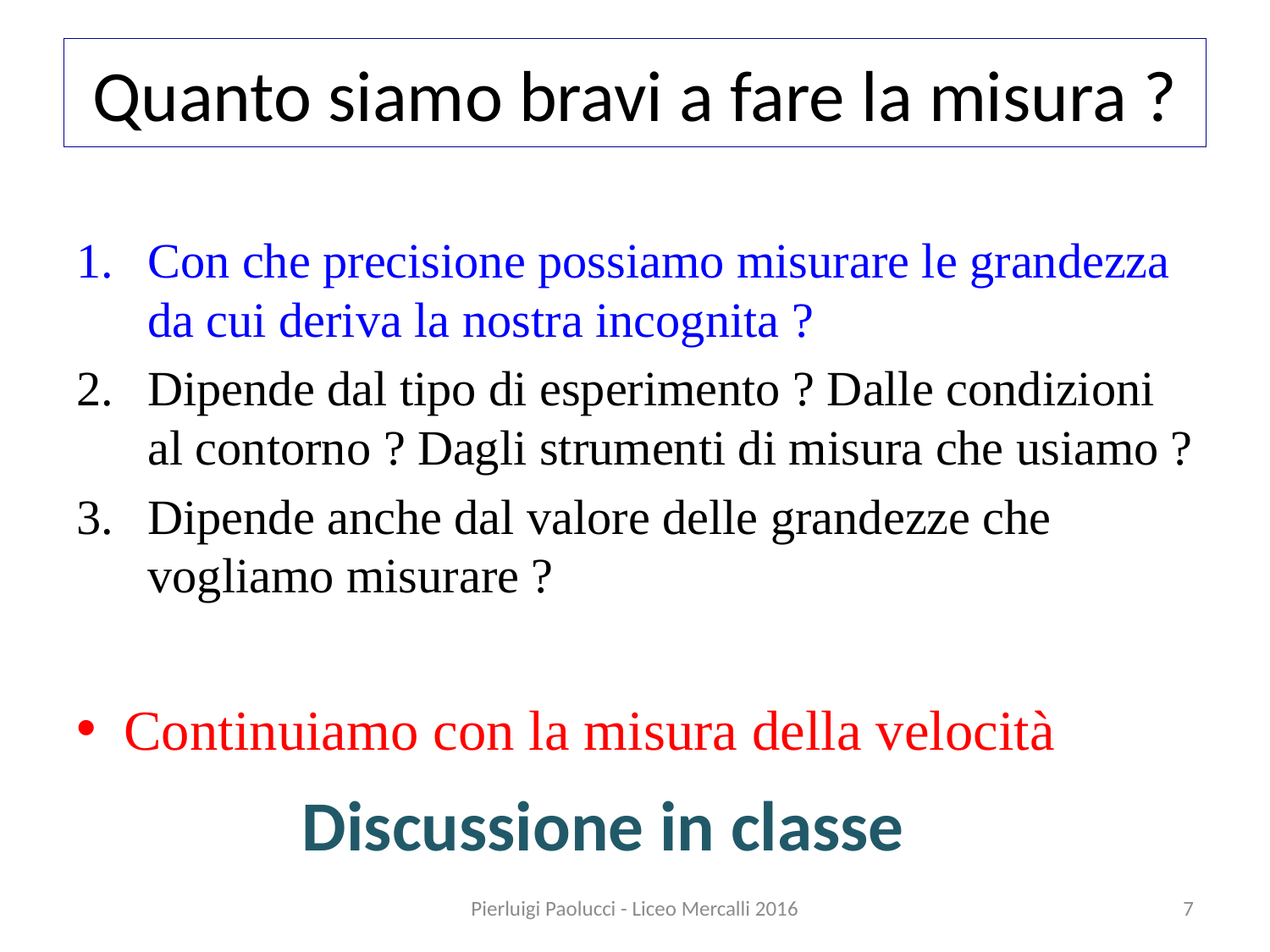

# Quanto siamo bravi a fare la misura ?
Con che precisione possiamo misurare le grandezza da cui deriva la nostra incognita ?
Dipende dal tipo di esperimento ? Dalle condizioni al contorno ? Dagli strumenti di misura che usiamo ?
Dipende anche dal valore delle grandezze che vogliamo misurare ?

Continuiamo con la misura della velocità
Discussione in classe
Pierluigi Paolucci - Liceo Mercalli 2016
7